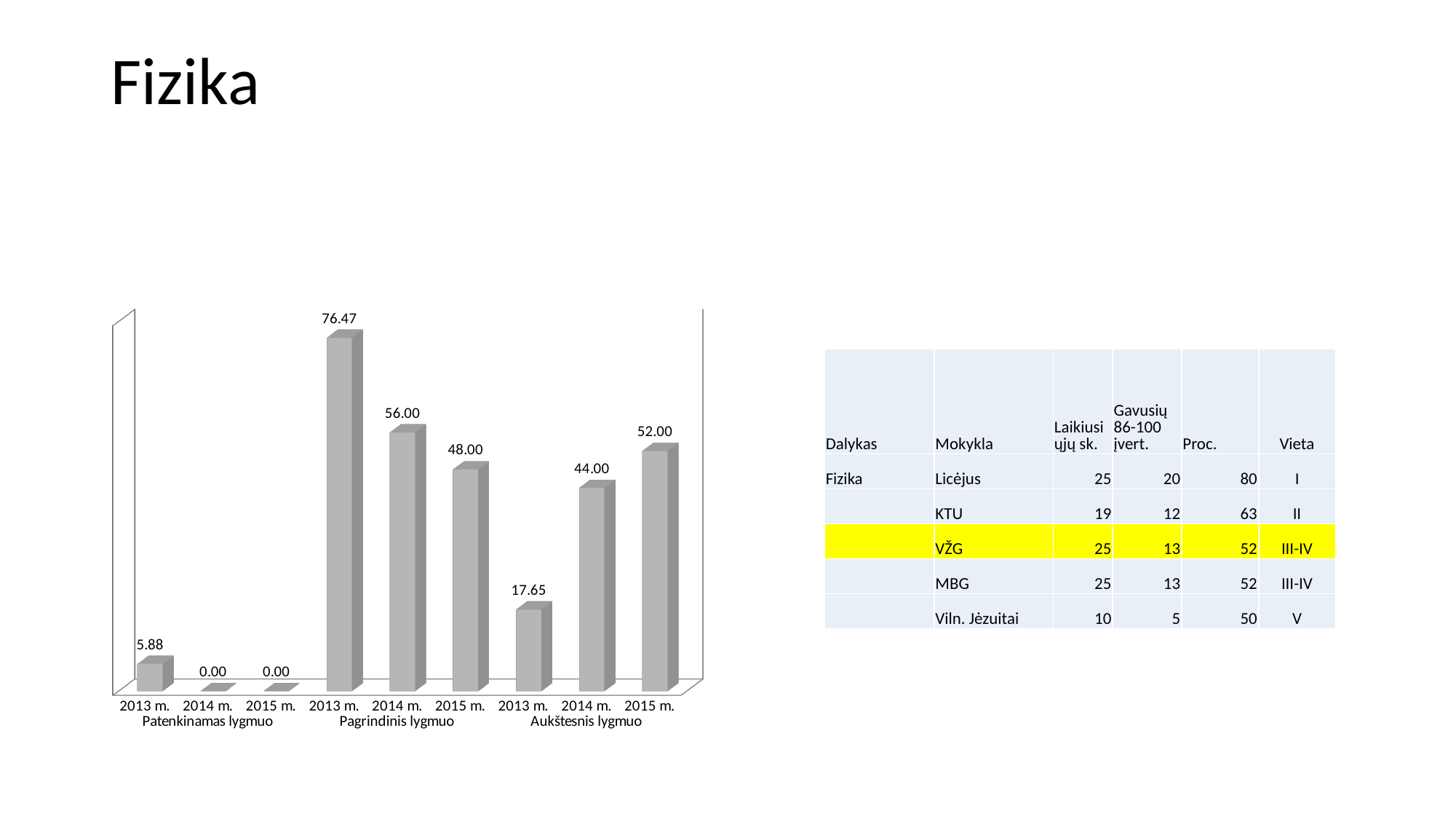

# Fizika

[unsupported chart]

| Dalykas | Mokykla | Laikiusiųjų sk. | Gavusių 86-100 įvert. | Proc. | Vieta |
| --- | --- | --- | --- | --- | --- |
| Fizika | Licėjus | 25 | 20 | 80 | I |
|  | KTU | 19 | 12 | 63 | II |
|  | VŽG | 25 | 13 | 52 | III-IV |
|  | MBG | 25 | 13 | 52 | III-IV |
|  | Viln. Jėzuitai | 10 | 5 | 50 | V |